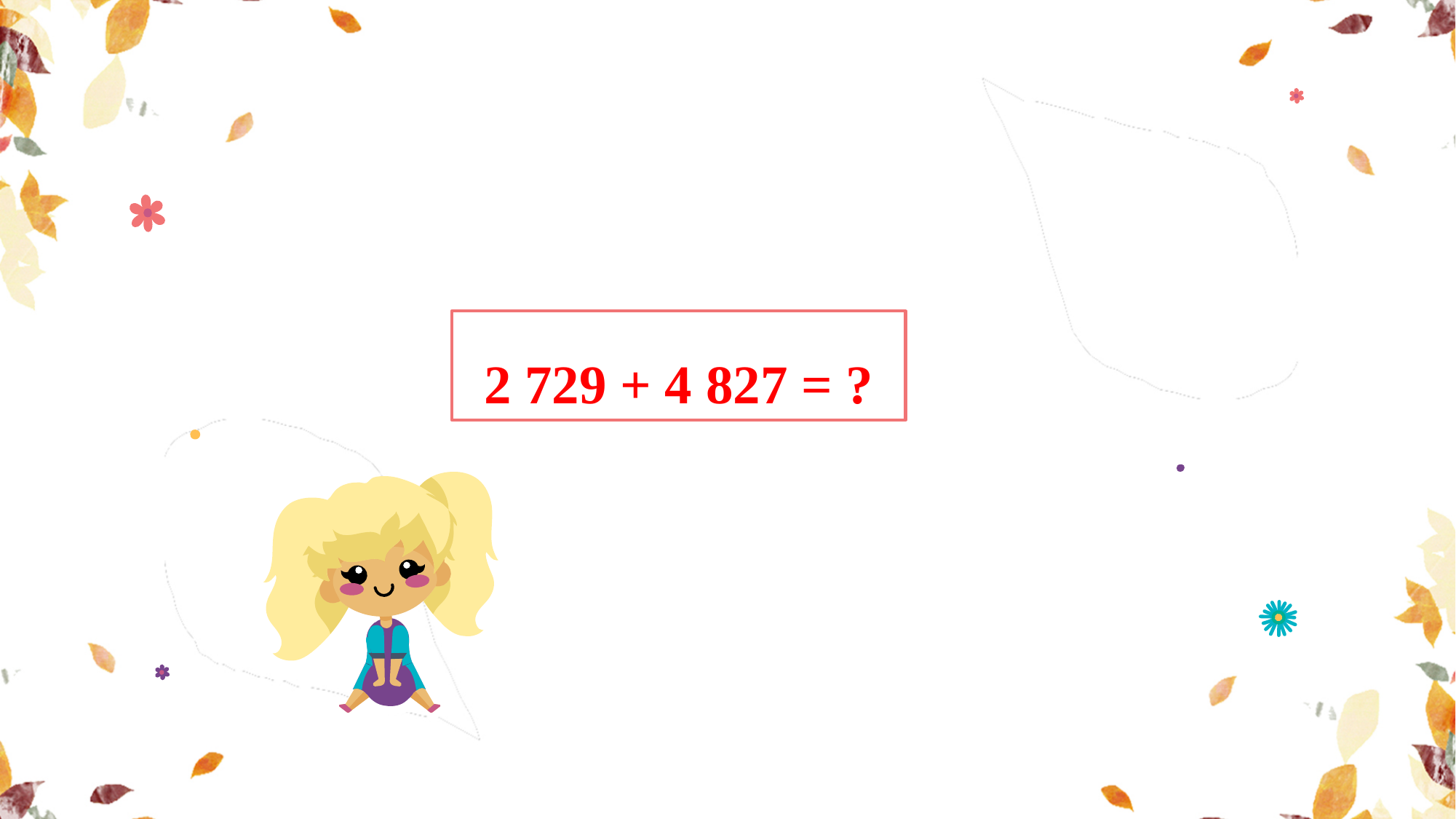

2 729 + 4 827 = ?